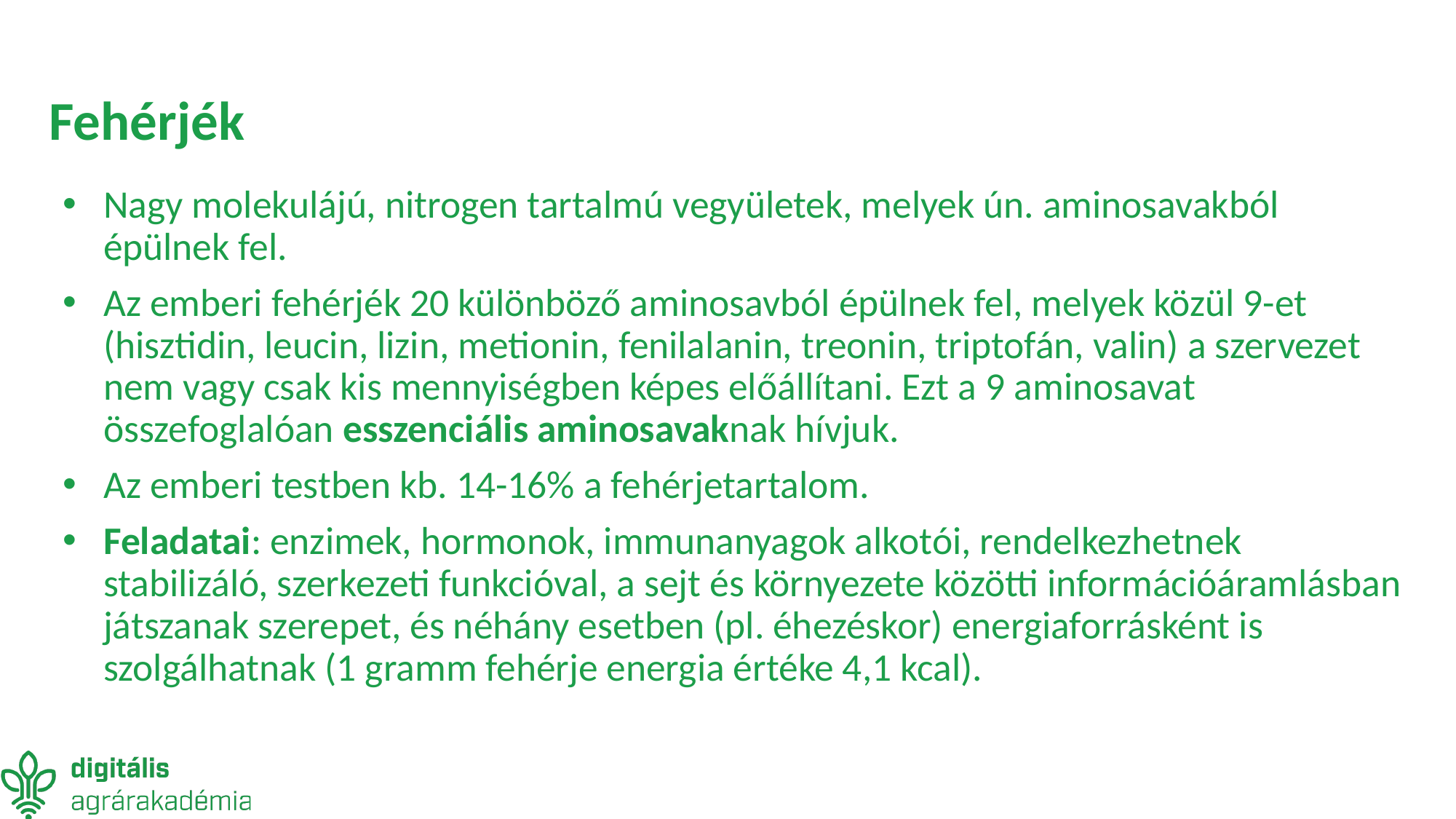

# Fehérjék
Nagy molekulájú, nitrogen tartalmú vegyületek, melyek ún. aminosavakból épülnek fel.
Az emberi fehérjék 20 különböző aminosavból épülnek fel, melyek közül 9-et (hisztidin, leucin, lizin, metionin, fenilalanin, treonin, triptofán, valin) a szervezet nem vagy csak kis mennyiségben képes előállítani. Ezt a 9 aminosavat összefoglalóan esszenciális aminosavaknak hívjuk.
Az emberi testben kb. 14-16% a fehérjetartalom.
Feladatai: enzimek, hormonok, immunanyagok alkotói, rendelkezhetnek stabilizáló, szerkezeti funkcióval, a sejt és környezete közötti információáramlásban játszanak szerepet, és néhány esetben (pl. éhezéskor) energiaforrásként is szolgálhatnak (1 gramm fehérje energia értéke 4,1 kcal).